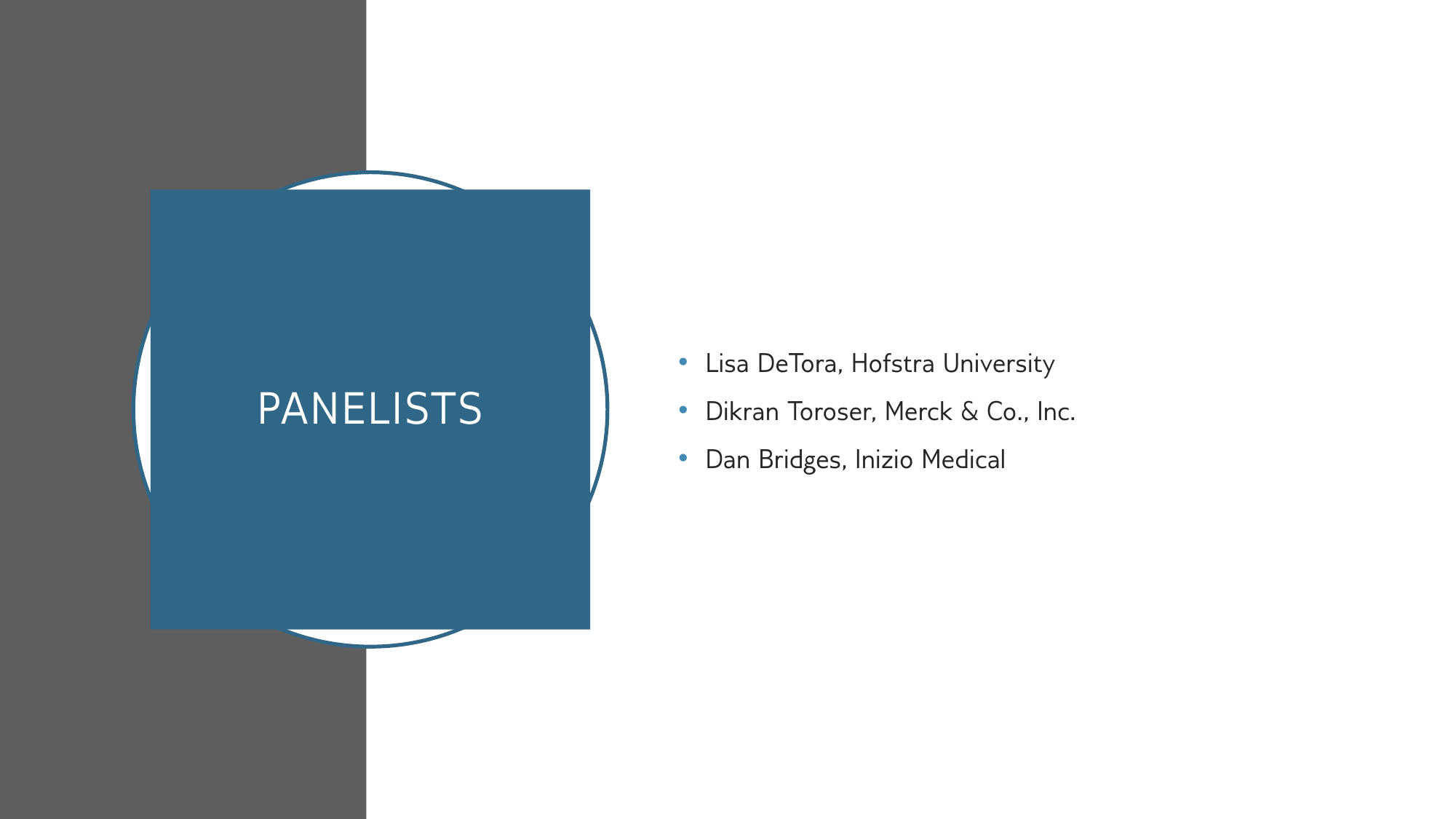

Lisa DeTora, Hofstra University
Dikran Toroser, Merck & Co., Inc.
Dan Bridges, Inizio Medical

# Panelists